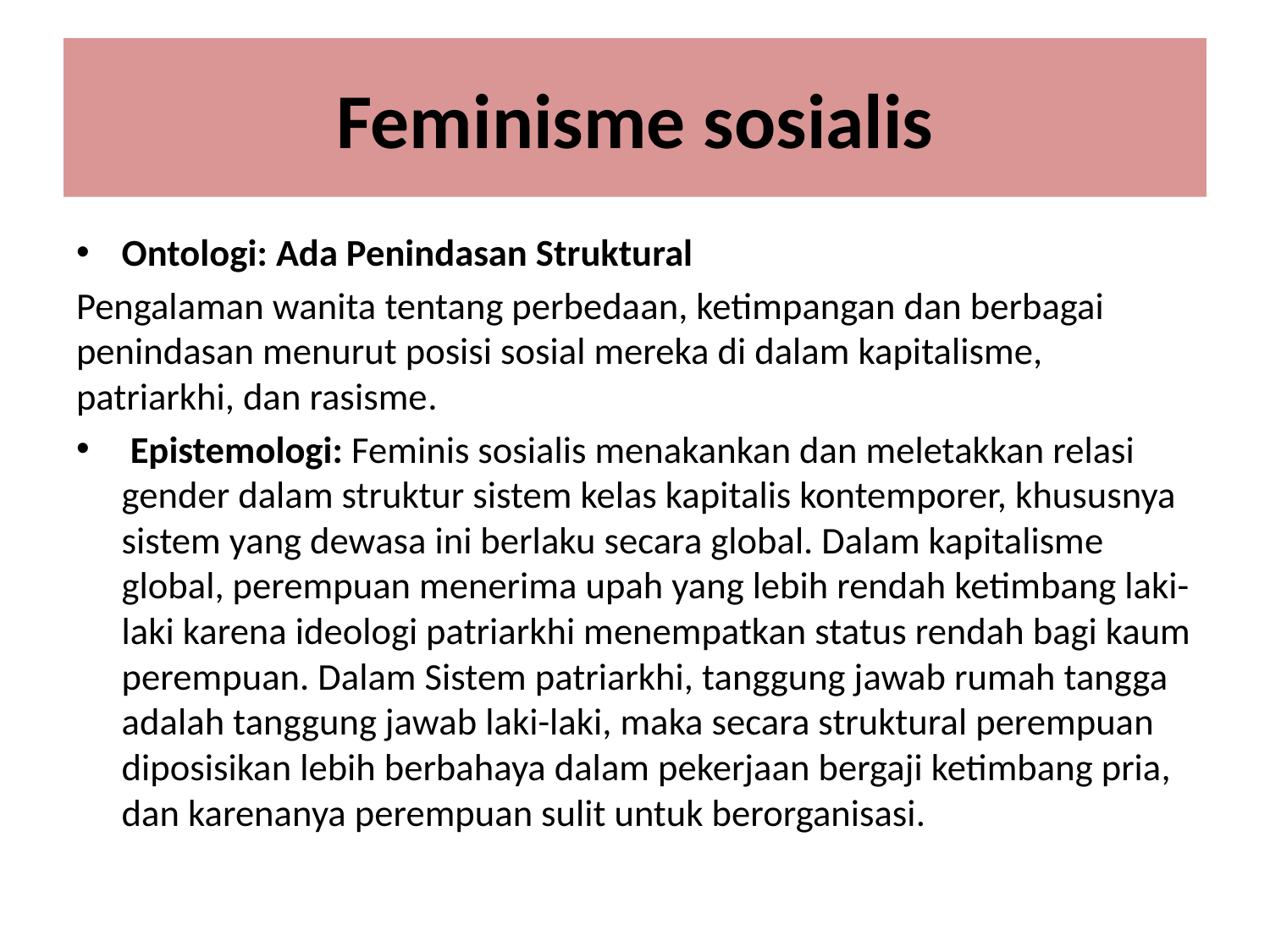

# Feminisme sosialis
Ontologi: Ada Penindasan Struktural
Pengalaman wanita tentang perbedaan, ketimpangan dan berbagai penindasan menurut posisi sosial mereka di dalam kapitalisme, patriarkhi, dan rasisme.
 Epistemologi: Feminis sosialis menakankan dan meletakkan relasi gender dalam struktur sistem kelas kapitalis kontemporer, khususnya sistem yang dewasa ini berlaku secara global. Dalam kapitalisme global, perempuan menerima upah yang lebih rendah ketimbang laki-laki karena ideologi patriarkhi menempatkan status rendah bagi kaum perempuan. Dalam Sistem patriarkhi, tanggung jawab rumah tangga adalah tanggung jawab laki-laki, maka secara struktural perempuan diposisikan lebih berbahaya dalam pekerjaan bergaji ketimbang pria, dan karenanya perempuan sulit untuk berorganisasi.